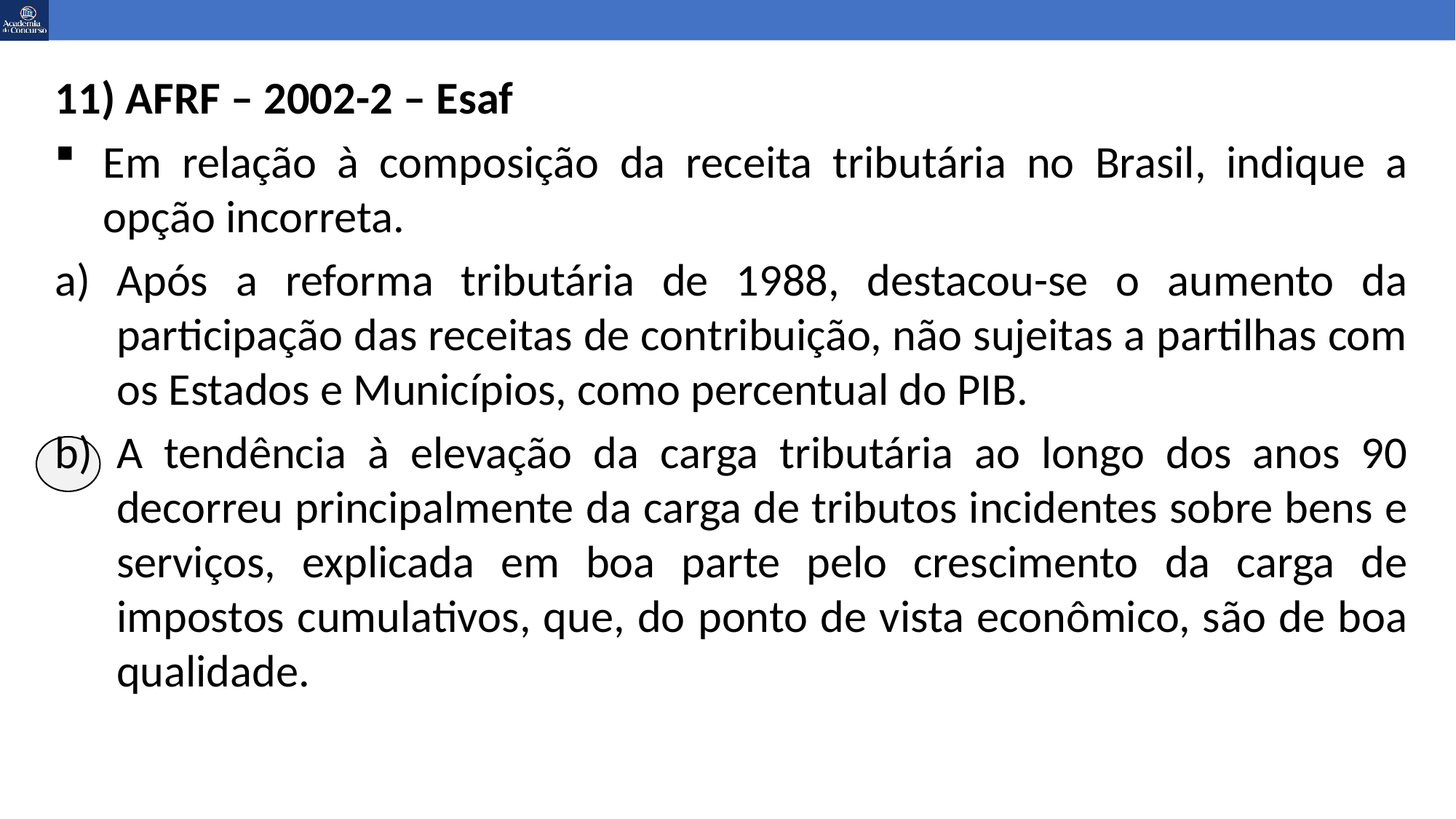

11) AFRF – 2002-2 – Esaf
Em relação à composição da receita tributária no Brasil, indique a opção incorreta.
Após a reforma tributária de 1988, destacou-se o aumento da participação das receitas de contribuição, não sujeitas a partilhas com os Estados e Municípios, como percentual do PIB.
A tendência à elevação da carga tributária ao longo dos anos 90 decorreu principalmente da carga de tributos incidentes sobre bens e serviços, explicada em boa parte pelo crescimento da carga de impostos cumulativos, que, do ponto de vista econômico, são de boa qualidade.